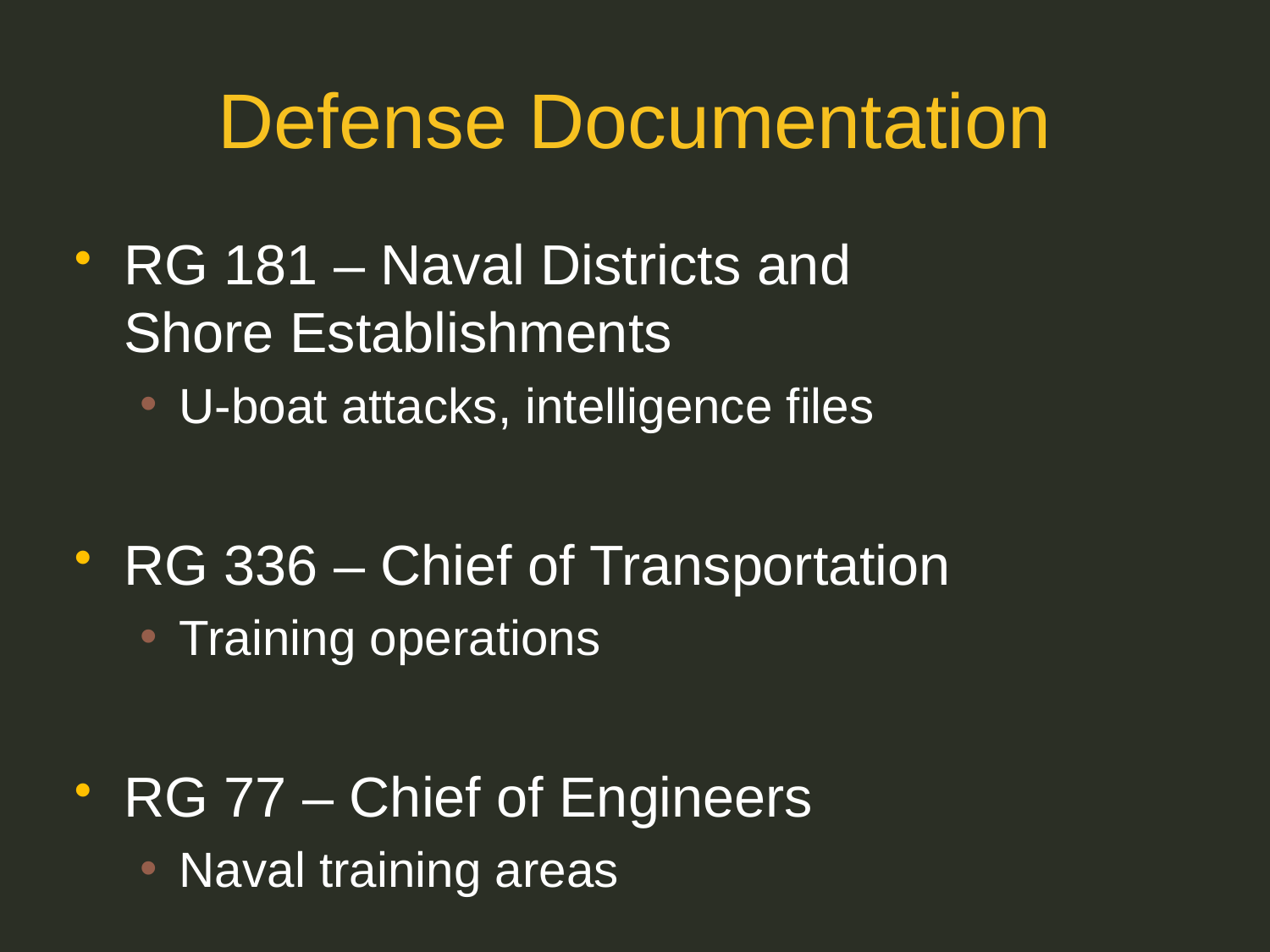

# Defense Documentation
RG 181 – Naval Districts and             Shore Establishments
U-boat attacks, intelligence files

RG 336 – Chief of Transportation
Training operations

RG 77 – Chief of Engineers
Naval training areas